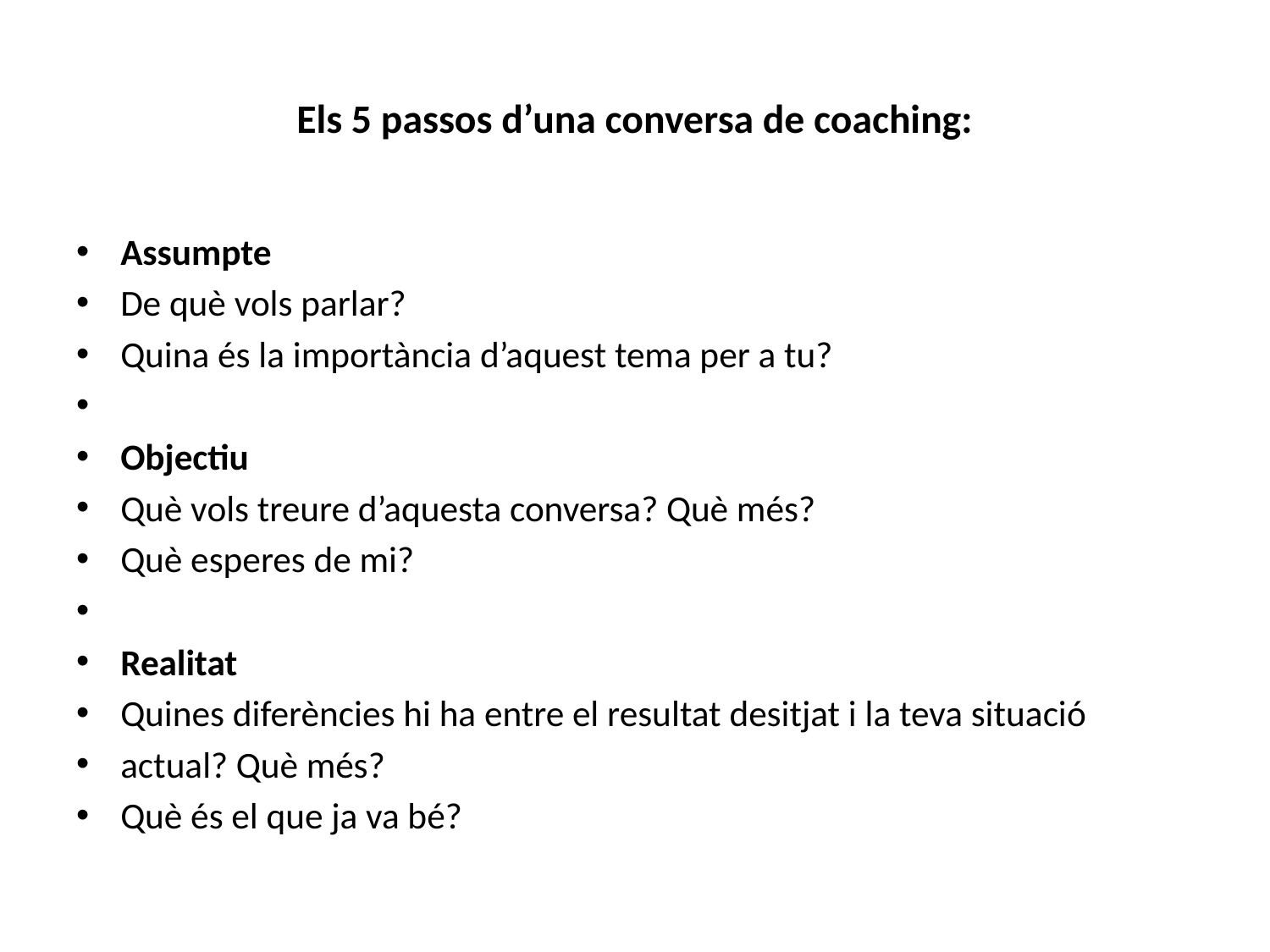

# Els 5 passos d’una conversa de coaching:
Assumpte
De què vols parlar?
Quina és la importància d’aquest tema per a tu?

Objectiu
Què vols treure d’aquesta conversa? Què més?
Què esperes de mi?

Realitat
Quines diferències hi ha entre el resultat desitjat i la teva situació
actual? Què més?
Què és el que ja va bé?